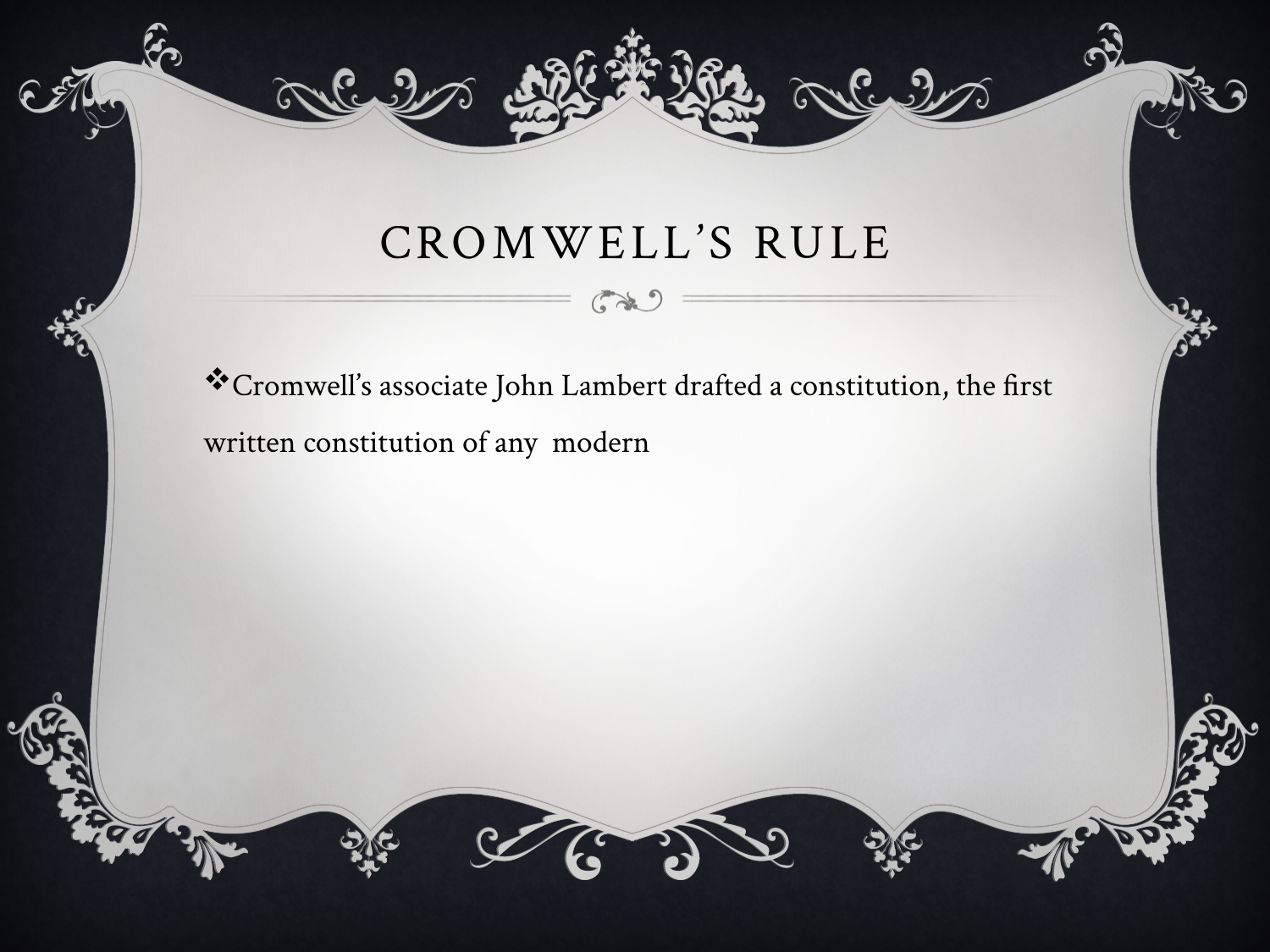

# Cromwell’s Rule
Cromwell’s associate John Lambert drafted a constitution, the first written constitution of any  modern